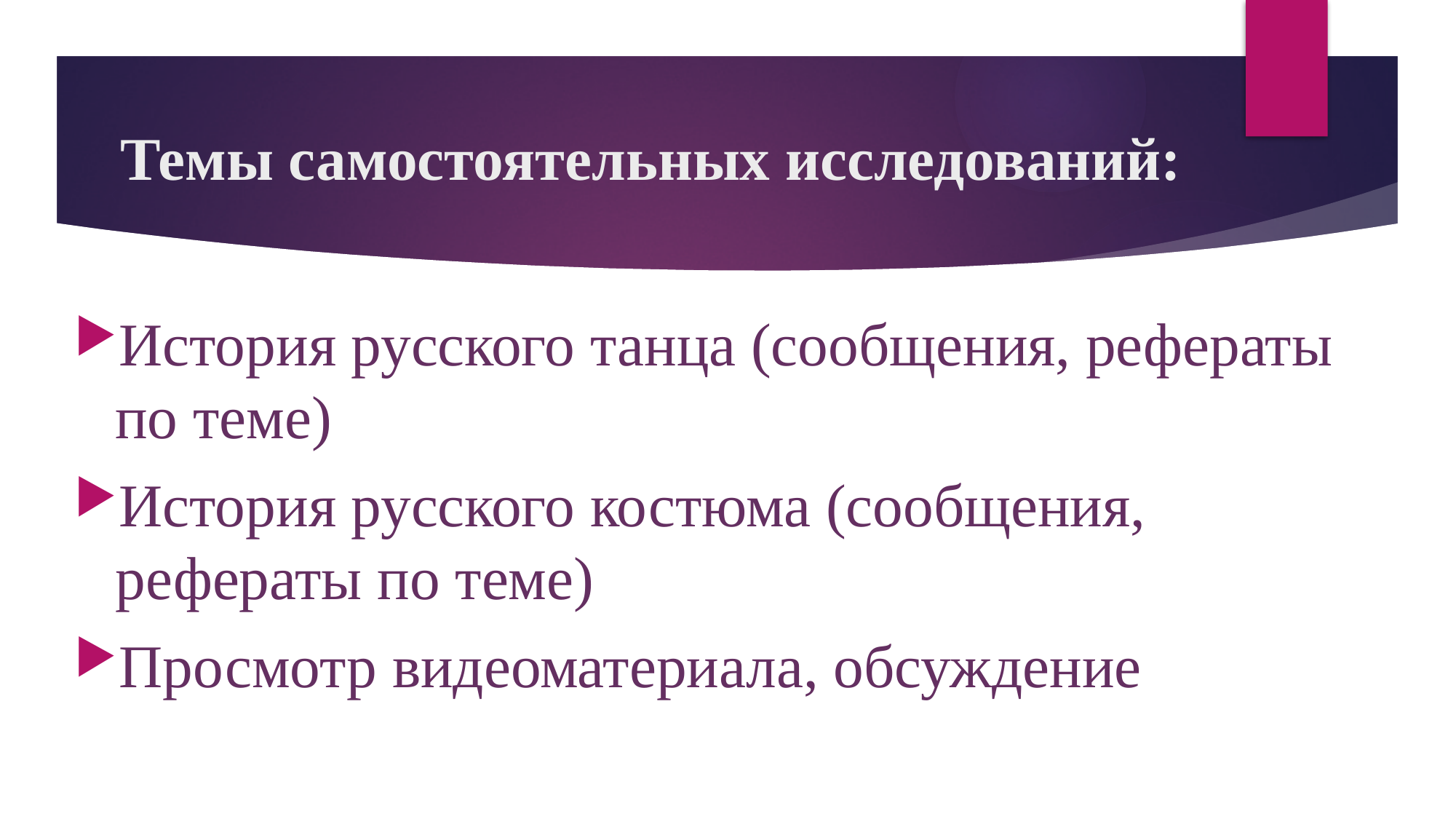

# Темы самостоятельных исследований:
История русского танца (сообщения, рефераты по теме)
История русского костюма (сообщения, рефераты по теме)
Просмотр видеоматериала, обсуждение